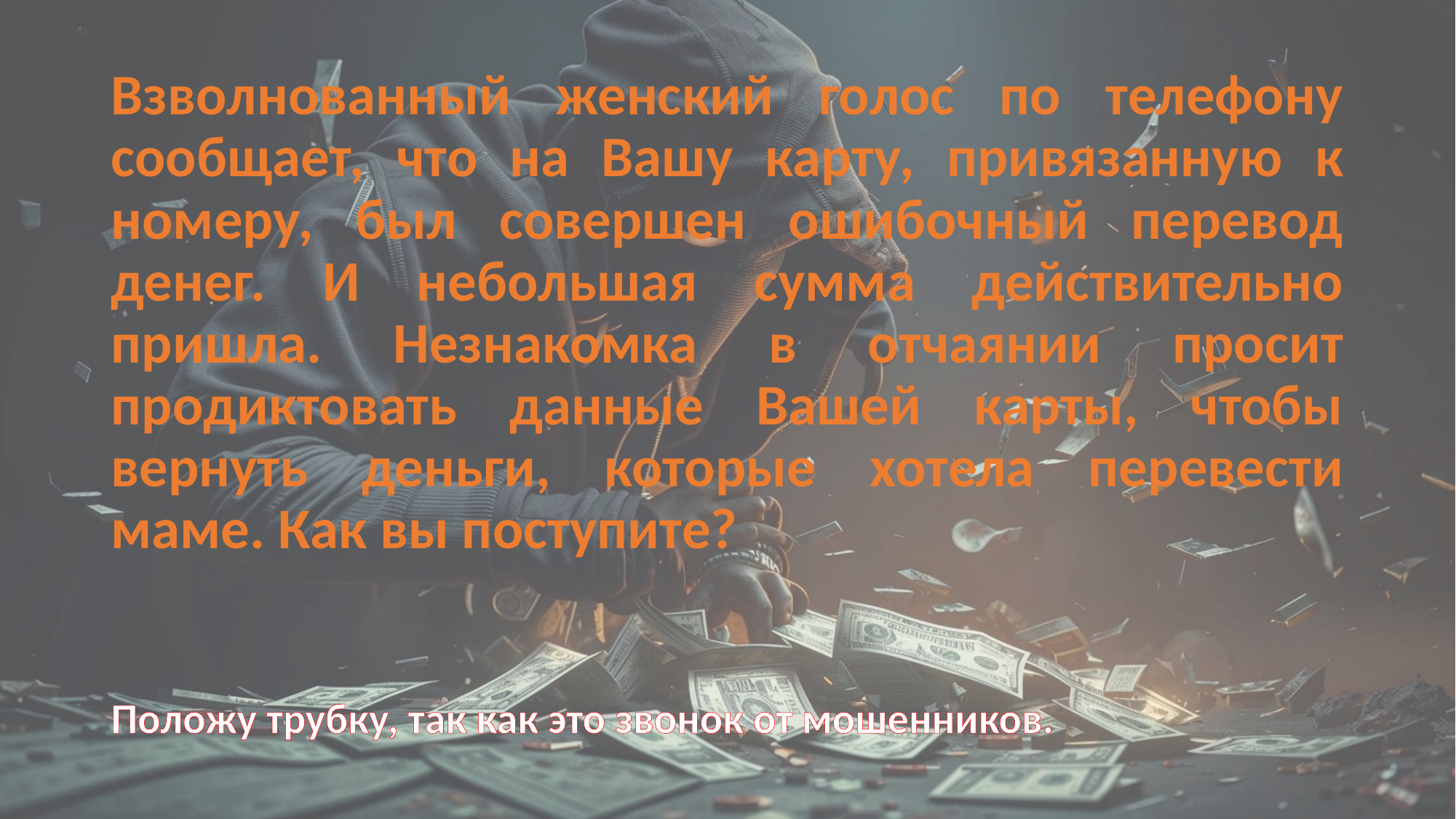

# Взволнованный женский голос по телефону сообщает, что на Вашу карту, привязанную к номеру, был совершен ошибочный перевод денег. И небольшая сумма действительно пришла. Незнакомка в отчаянии просит продиктовать данные Вашей карты, чтобы вернуть деньги, которые хотела перевести маме. Как вы поступите?
Положу трубку, так как это звонок от мошенников.